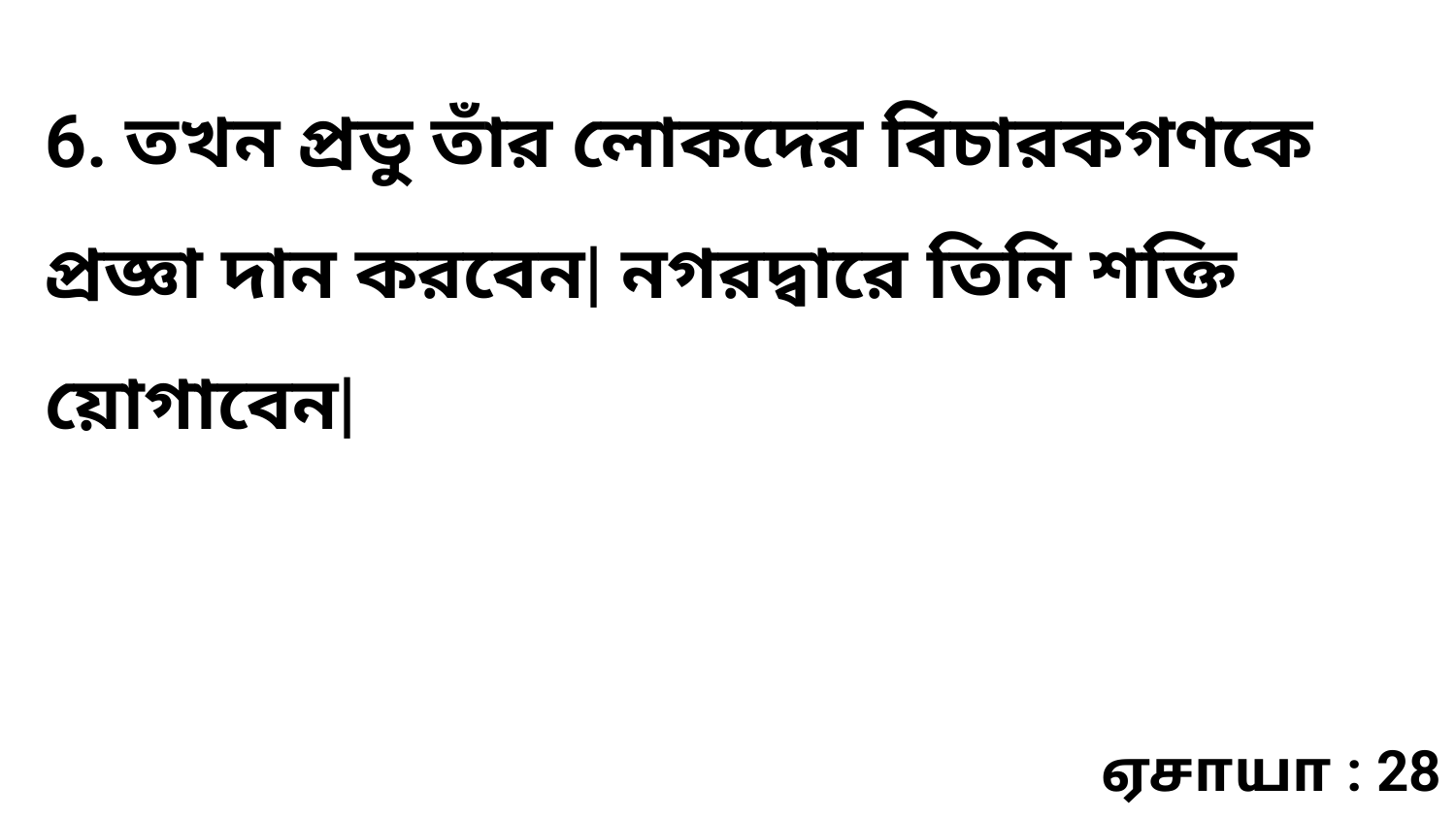

6. তখন প্রভু তাঁর লোকদের বিচারকগণকে প্রজ্ঞা দান করবেন| নগরদ্বারে তিনি শক্তি য়োগাবেন|
ஏசாயா : 28